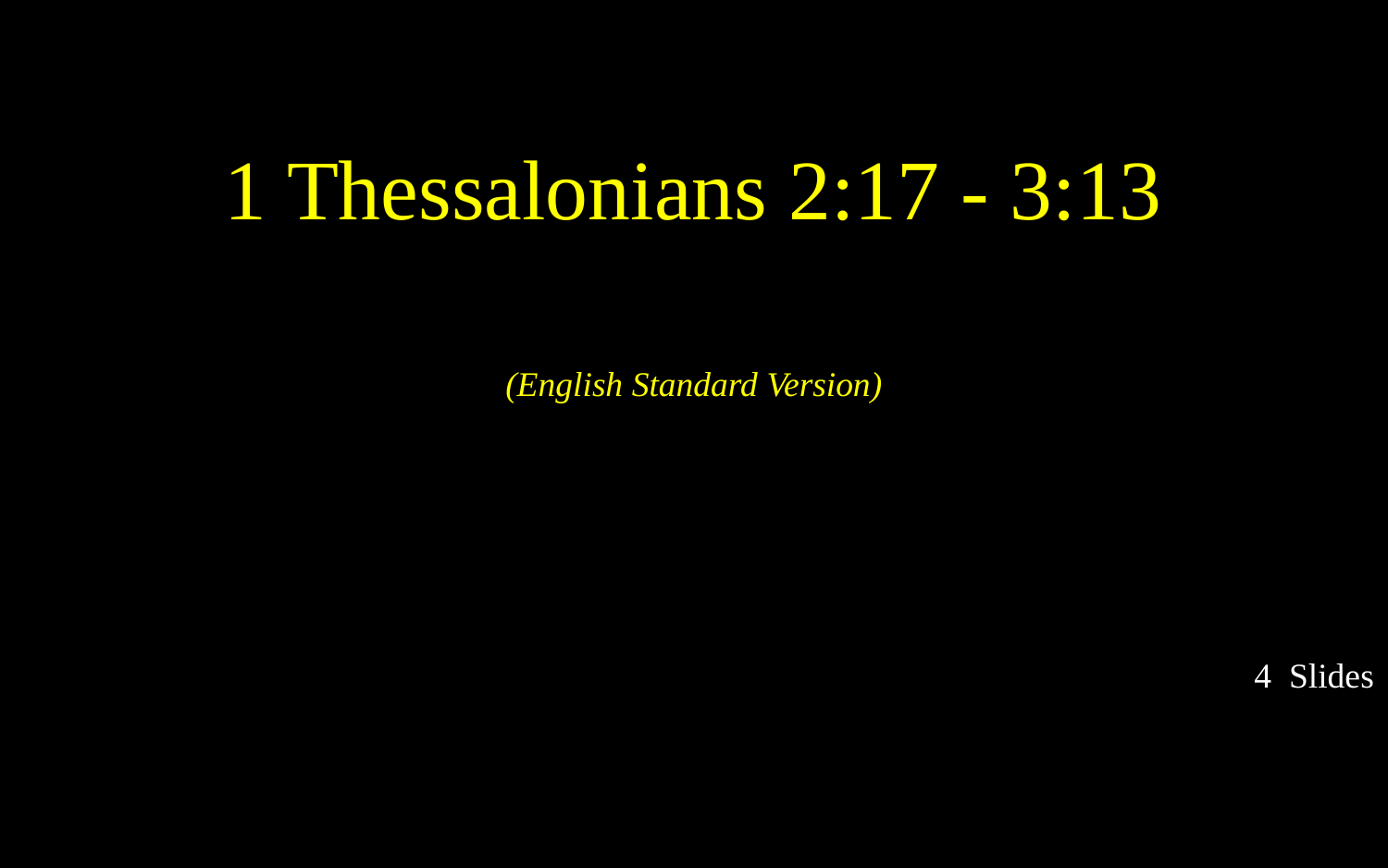

1 Thessalonians 2:17 - 3:13

(English Standard Version)

4  Slides